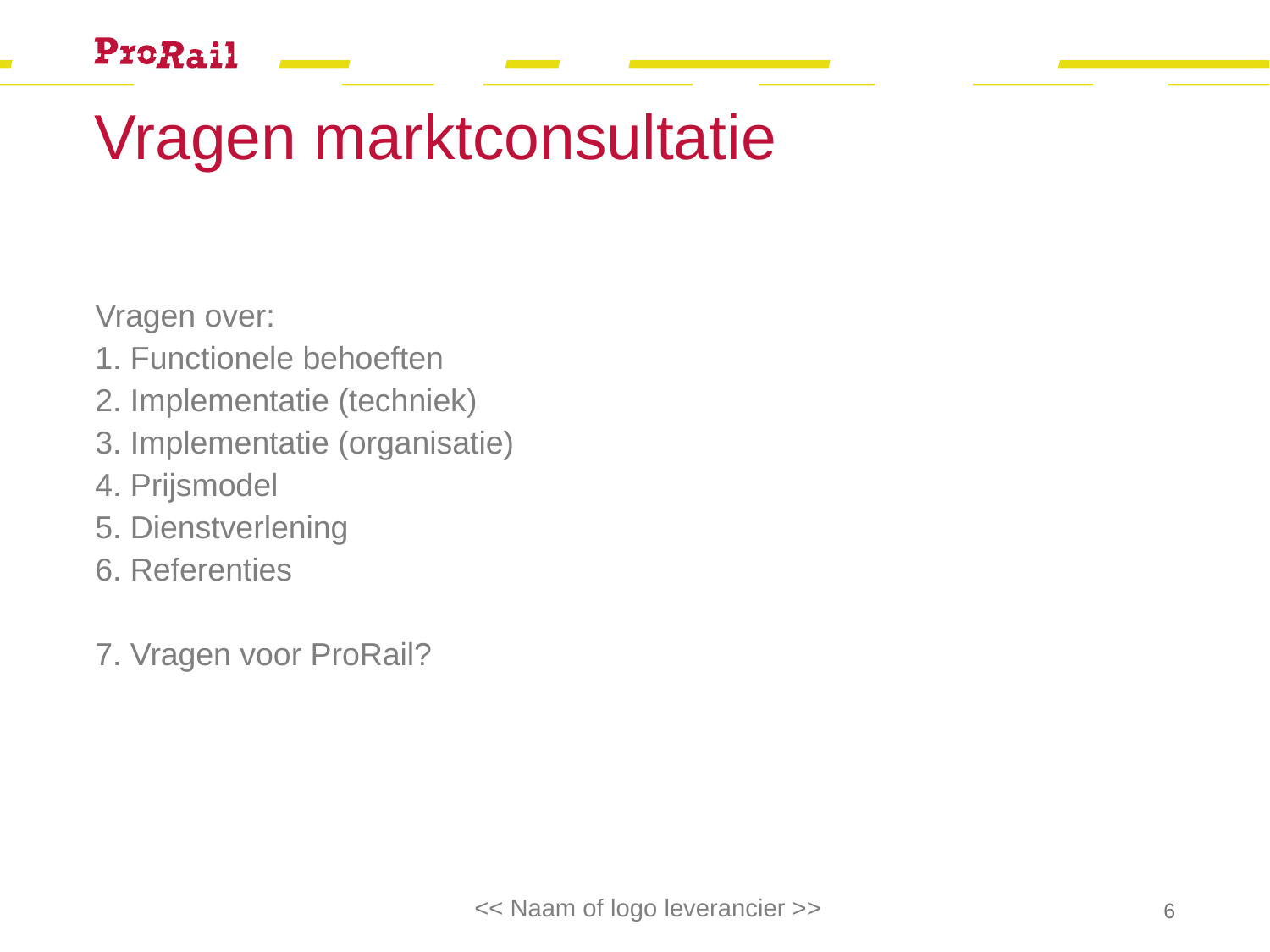

# Vragen marktconsultatie

Vragen over:
 Functionele behoeften
 Implementatie (techniek)
 Implementatie (organisatie)
 Prijsmodel
 Dienstverlening
 Referenties

 Vragen voor ProRail?

<< Naam of logo leverancier >>
6